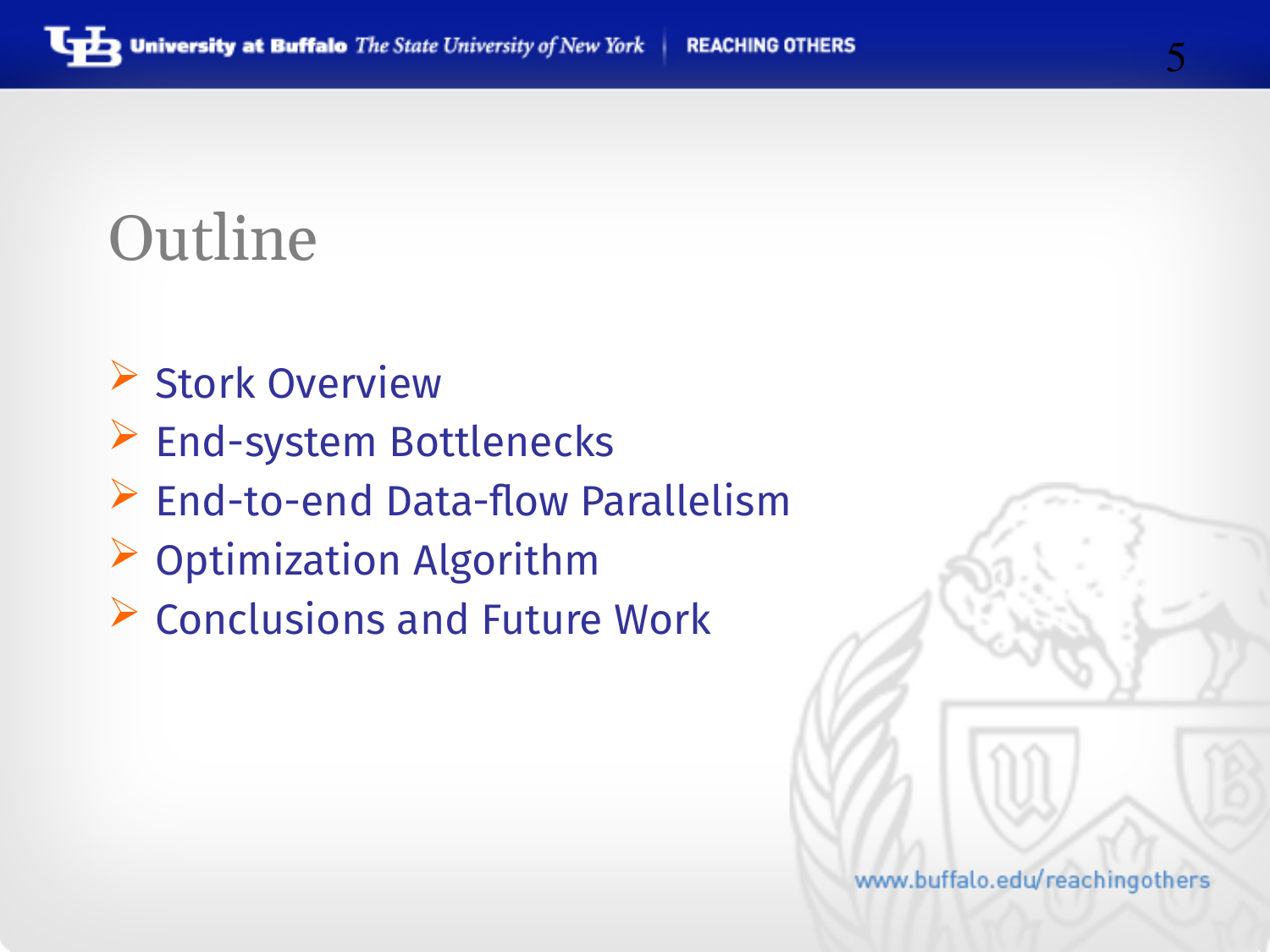

5
# Outline
Stork Overview
End-system Bottlenecks
End-to-end Data-flow Parallelism
Optimization Algorithm
Conclusions and Future Work